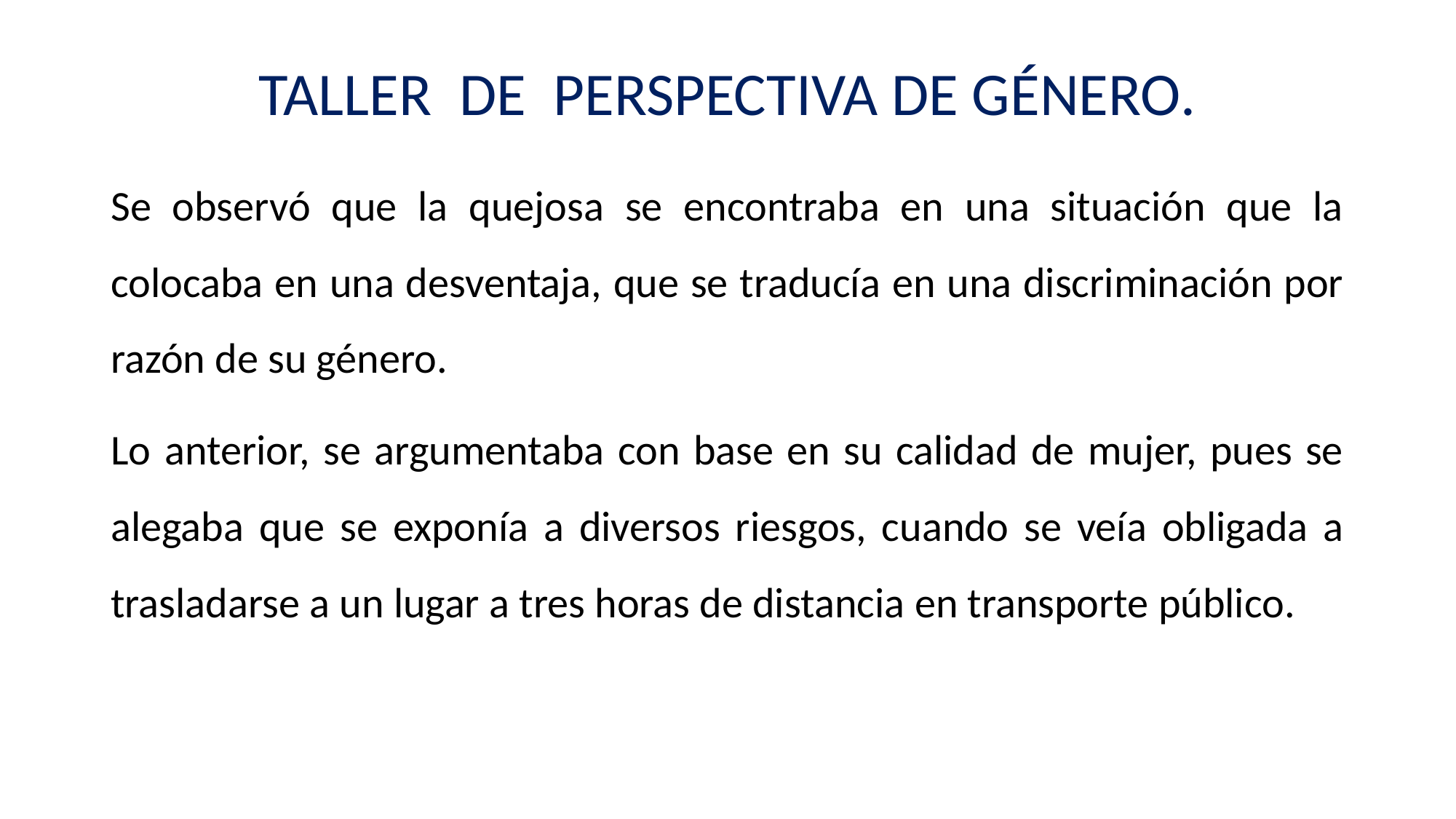

# TALLER  DE  PERSPECTIVA DE GÉNERO.
Se observó que la quejosa se encontraba en una situación que la colocaba en una desventaja, que se traducía en una discriminación por razón de su género.
Lo anterior, se argumentaba con base en su calidad de mujer, pues se alegaba que se exponía a diversos riesgos, cuando se veía obligada a trasladarse a un lugar a tres horas de distancia en transporte público.